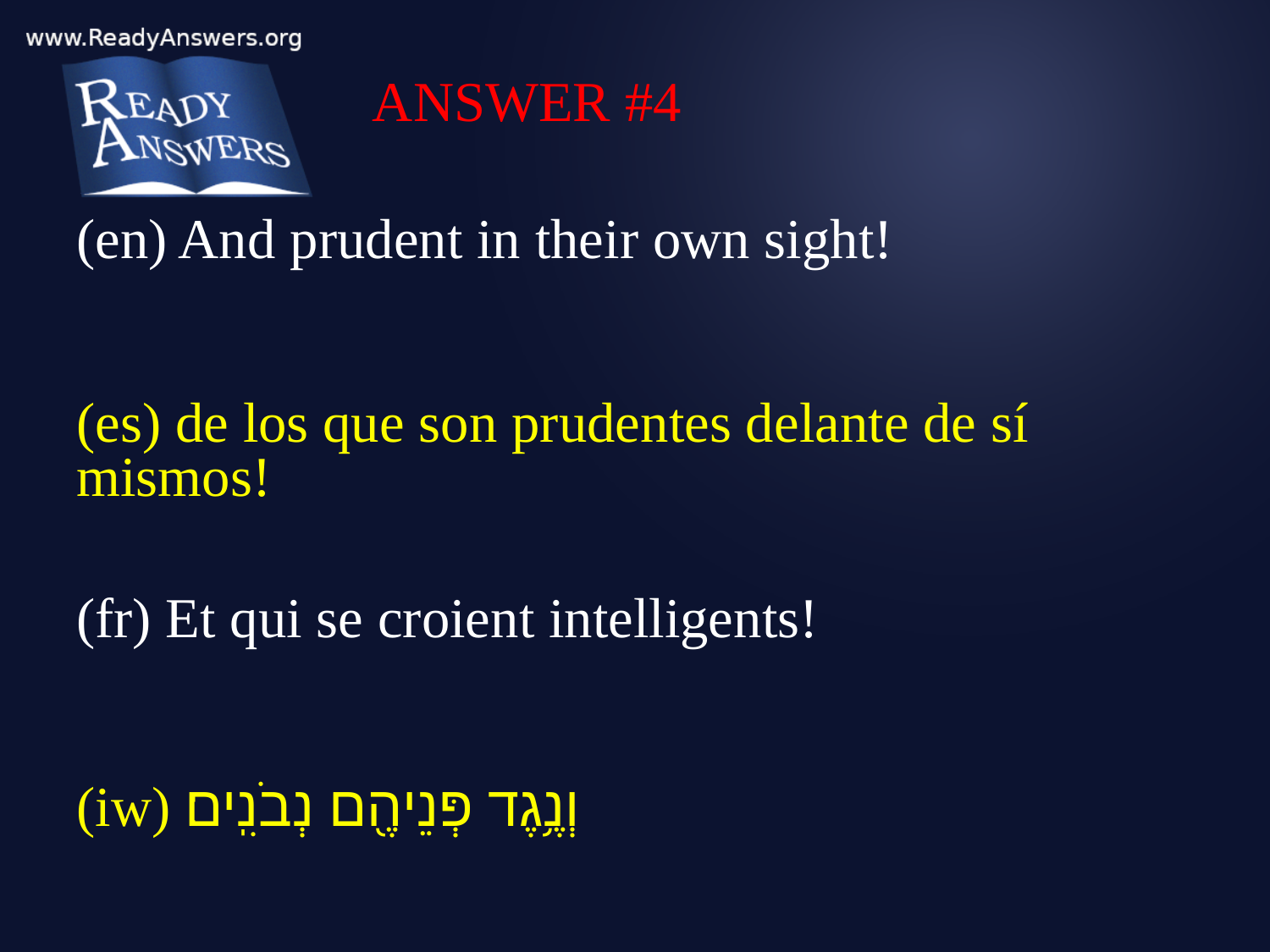

ANSWER #4
(en) And prudent in their own sight!
(es) de los que son prudentes delante de sí mismos!
(fr) Et qui se croient intelligents!
(iw) וְנֶ֥גֶד פְּנֵיהֶ֖ם נְבֹנִֽים׃